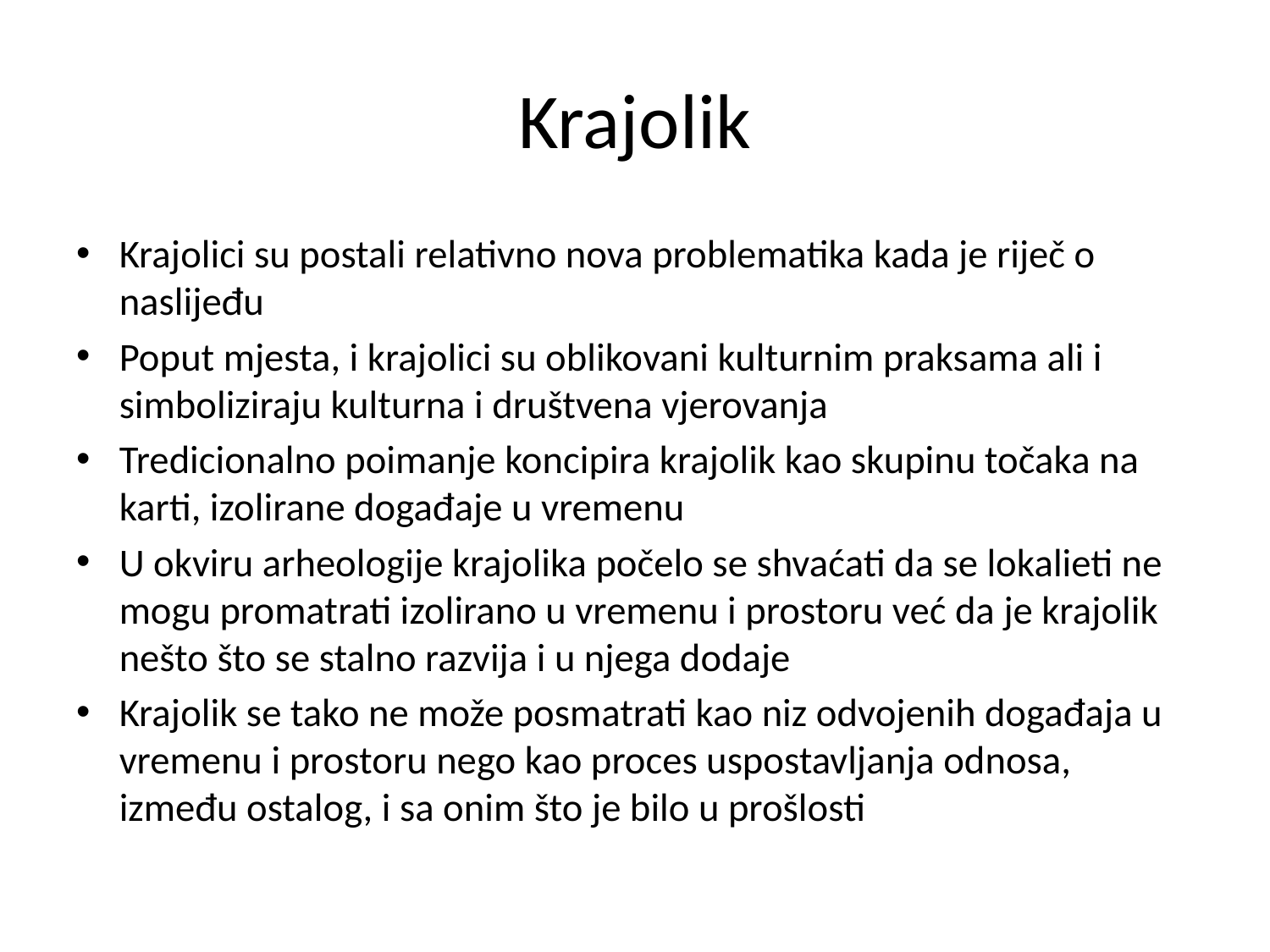

# Krajolik
Krajolici su postali relativno nova problematika kada je riječ o naslijeđu
Poput mjesta, i krajolici su oblikovani kulturnim praksama ali i simboliziraju kulturna i društvena vjerovanja
Tredicionalno poimanje koncipira krajolik kao skupinu točaka na karti, izolirane događaje u vremenu
U okviru arheologije krajolika počelo se shvaćati da se lokalieti ne mogu promatrati izolirano u vremenu i prostoru već da je krajolik nešto što se stalno razvija i u njega dodaje
Krajolik se tako ne može posmatrati kao niz odvojenih događaja u vremenu i prostoru nego kao proces uspostavljanja odnosa, između ostalog, i sa onim što je bilo u prošlosti